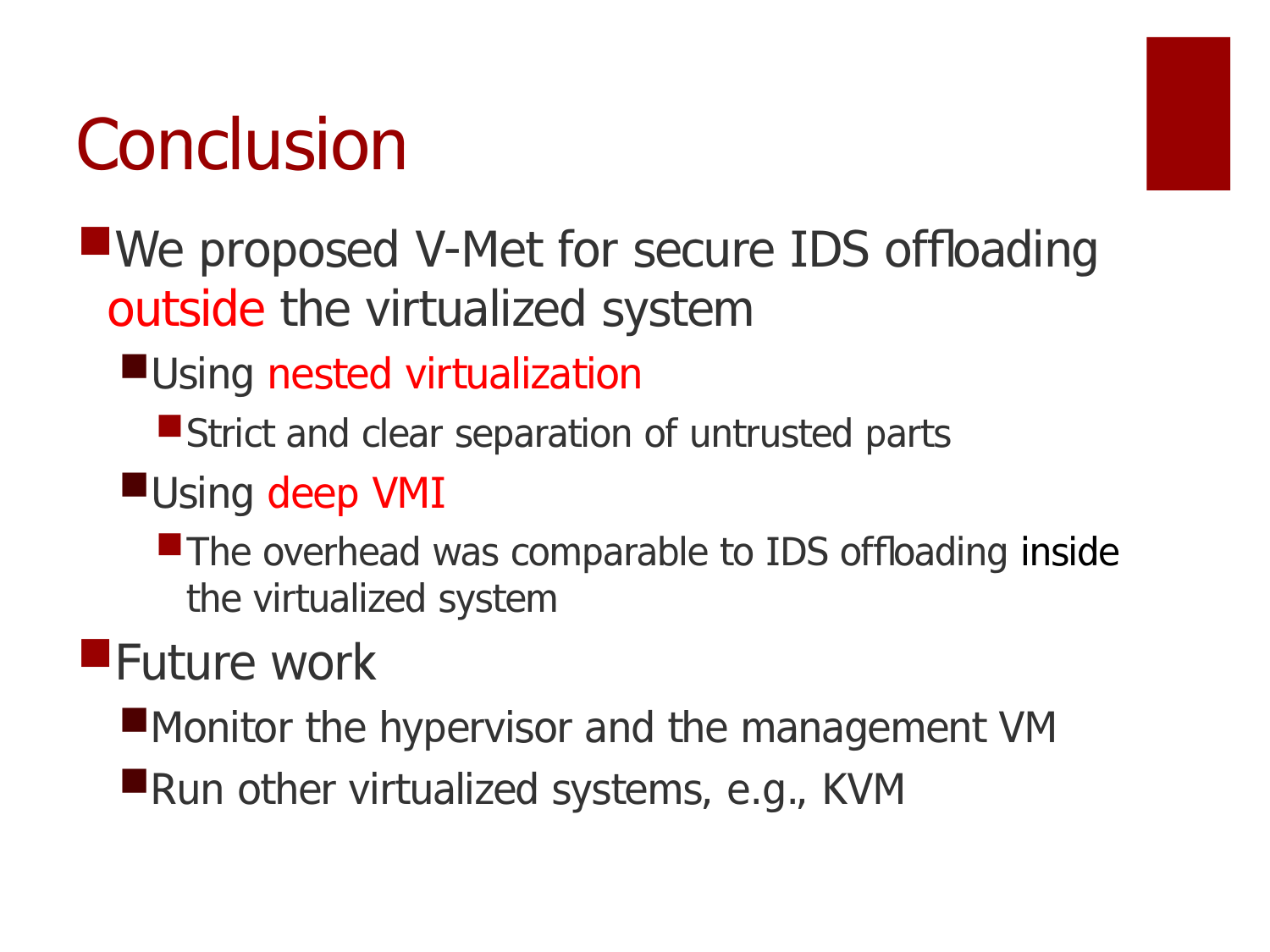

# Conclusion
We proposed V-Met for secure IDS offloading outside the virtualized system
Using nested virtualization
Strict and clear separation of untrusted parts
Using deep VMI
The overhead was comparable to IDS offloading inside the virtualized system
Future work
Monitor the hypervisor and the management VM
Run other virtualized systems, e.g., KVM